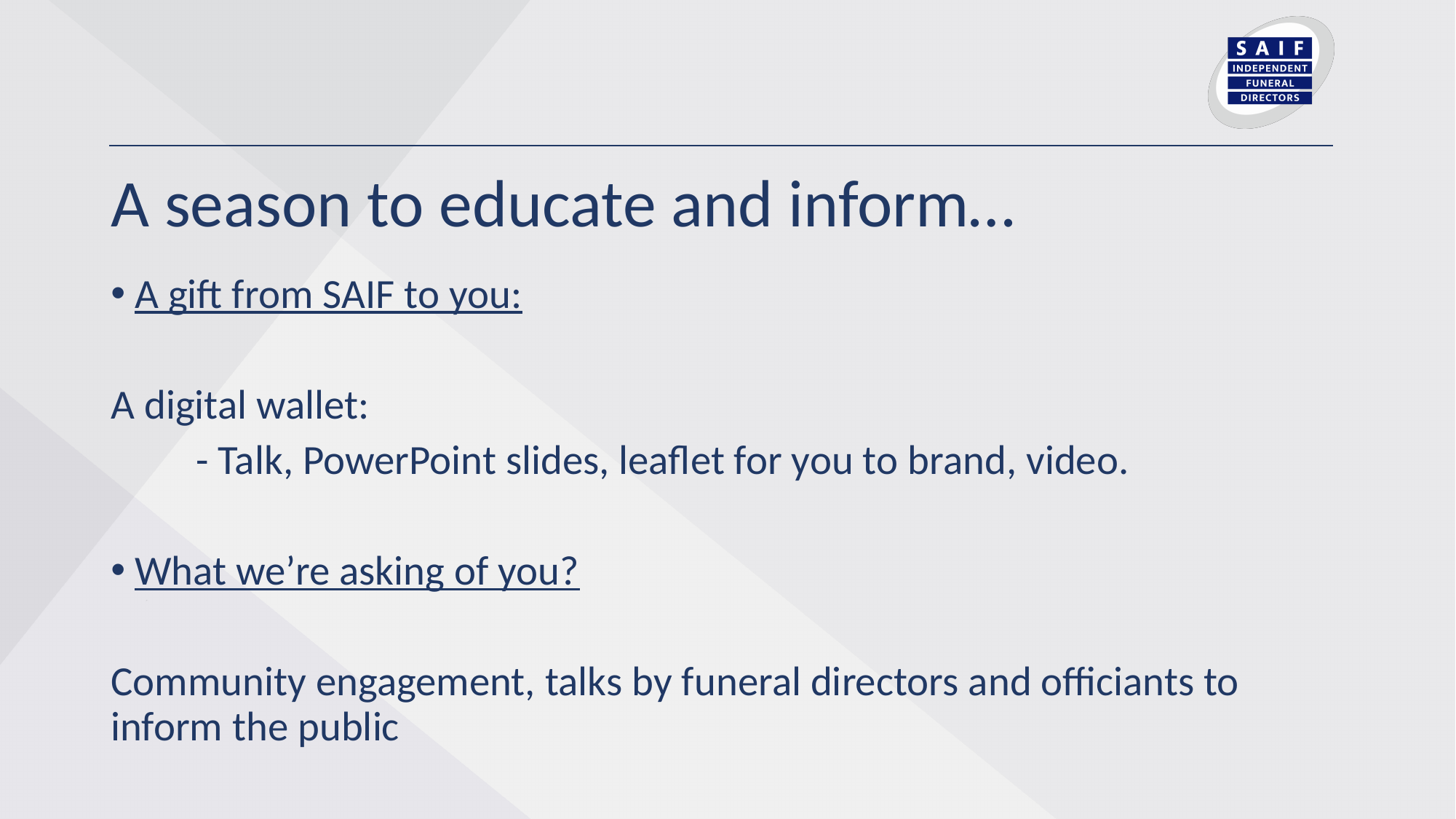

# A season to educate and inform…
A gift from SAIF to you:

A digital wallet:
	- Talk, PowerPoint slides, leaflet for you to brand, video.

What we’re asking of you?

Community engagement, talks by funeral directors and officiants to inform the public